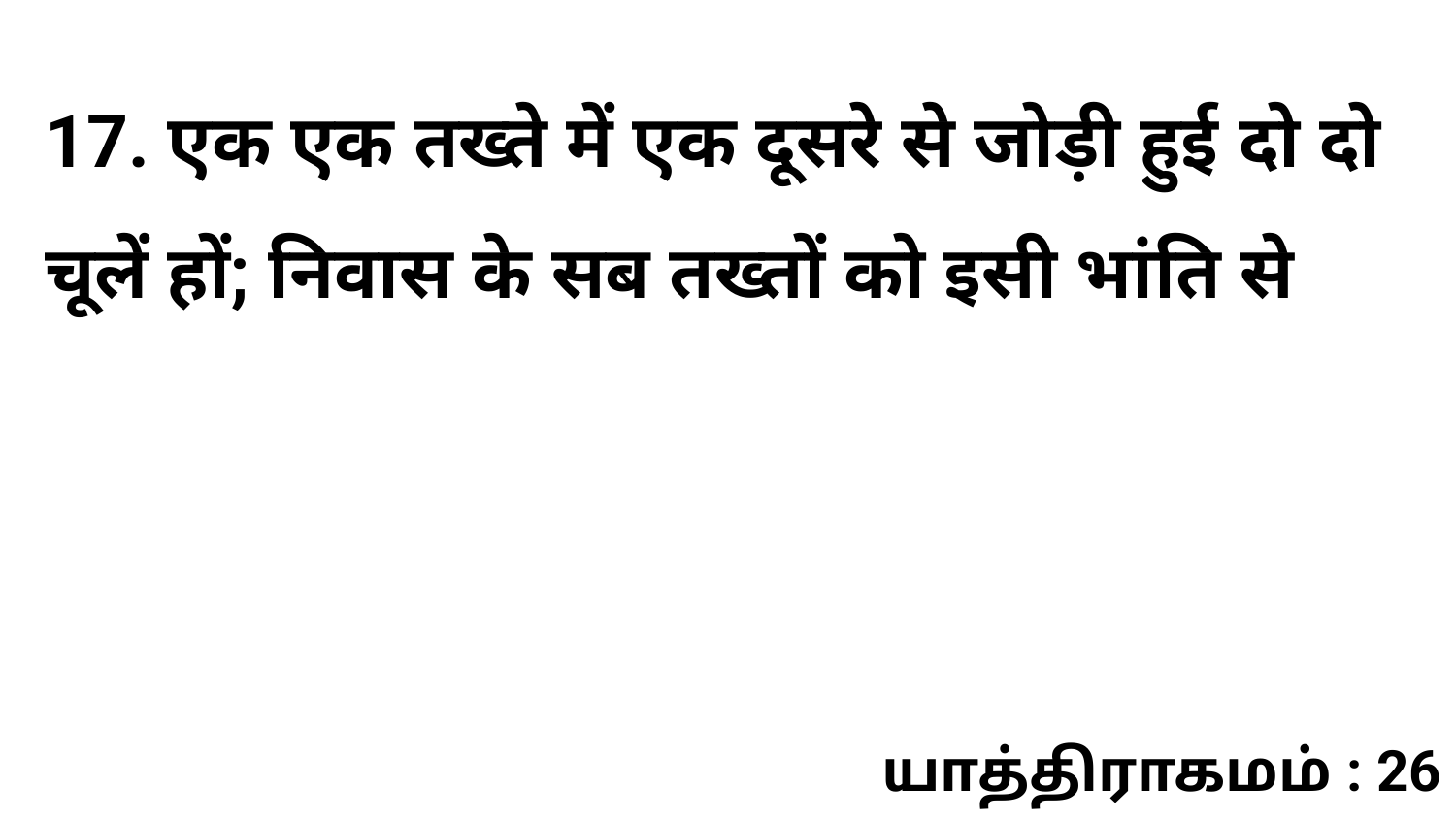

17. एक एक तख्ते में एक दूसरे से जोड़ी हुई दो दो चूलें हों; निवास के सब तख्तों को इसी भांति से
யாத்திராகமம் : 26